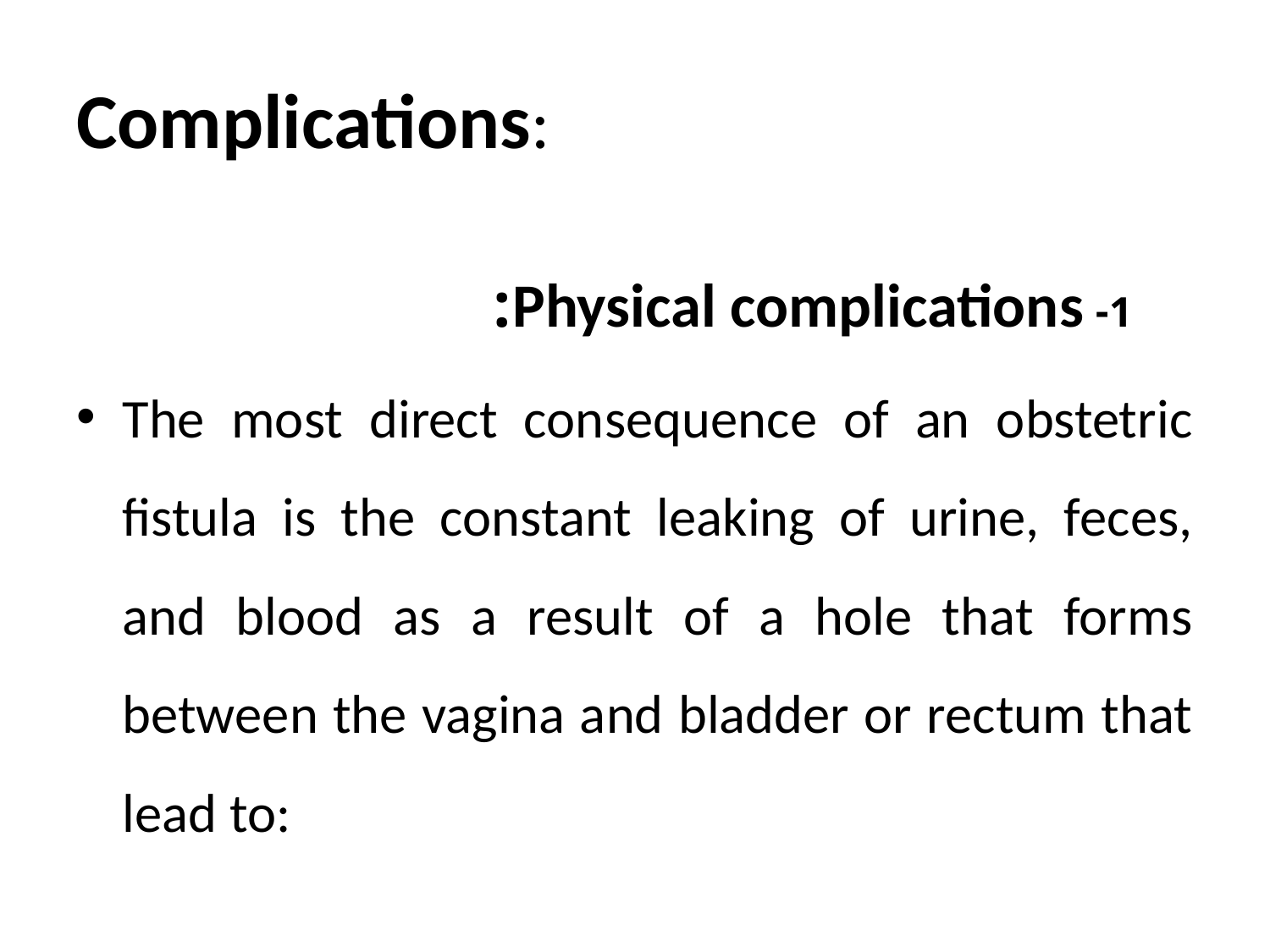

# Complications:
1- Physical complications:
	The most direct consequence of an obstetric fistula is the constant leaking of urine, feces, and blood as a result of a hole that forms between the vagina and bladder or rectum that lead to: